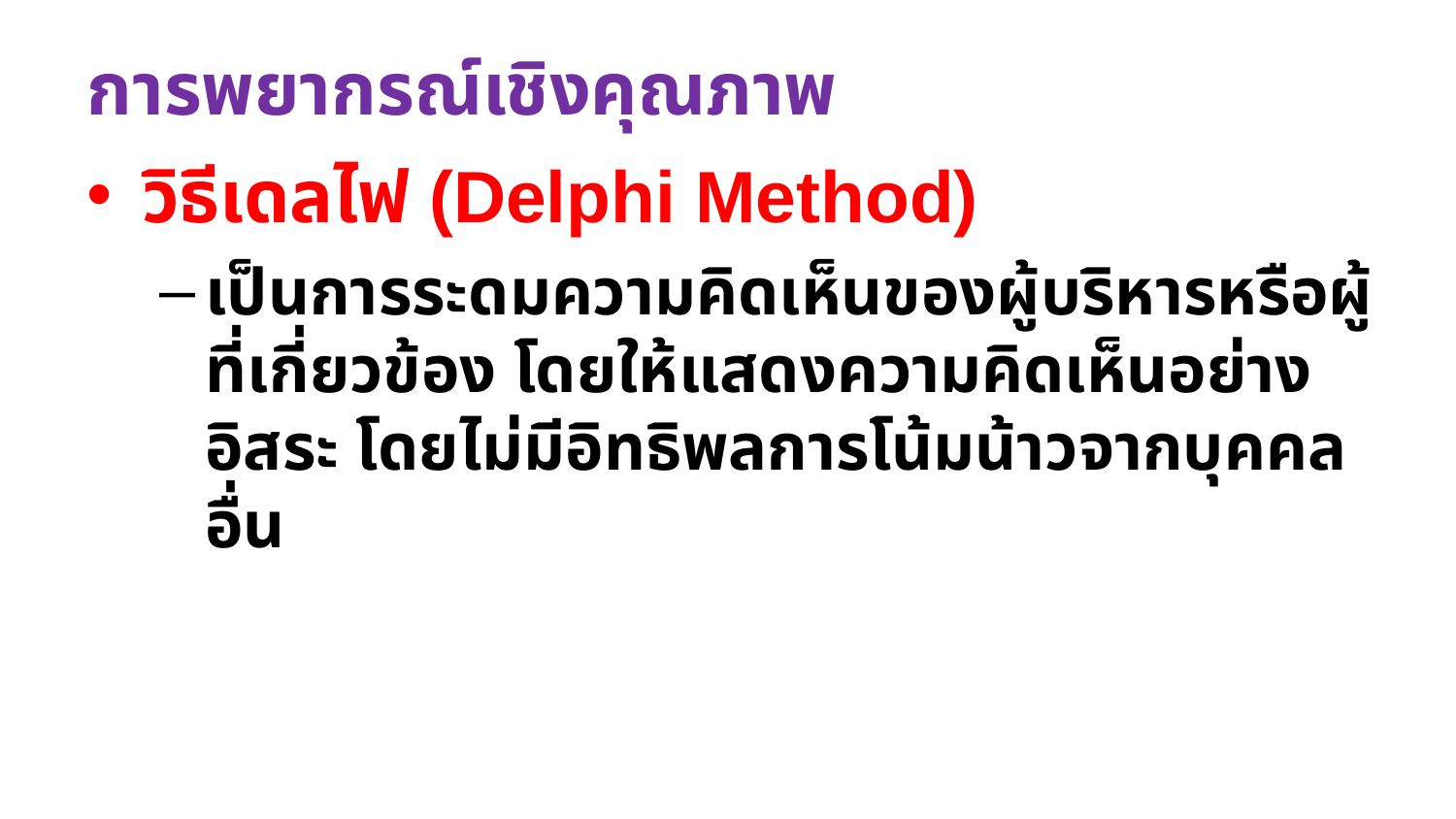

# การพยากรณ์เชิงคุณภาพ
วิธีเดลไฟ (Delphi Method)
เป็นการระดมความคิดเห็นของผู้บริหารหรือผู้ที่เกี่ยวข้อง โดยให้แสดงความคิดเห็นอย่างอิสระ โดยไม่มีอิทธิพลการโน้มน้าวจากบุคคลอื่น